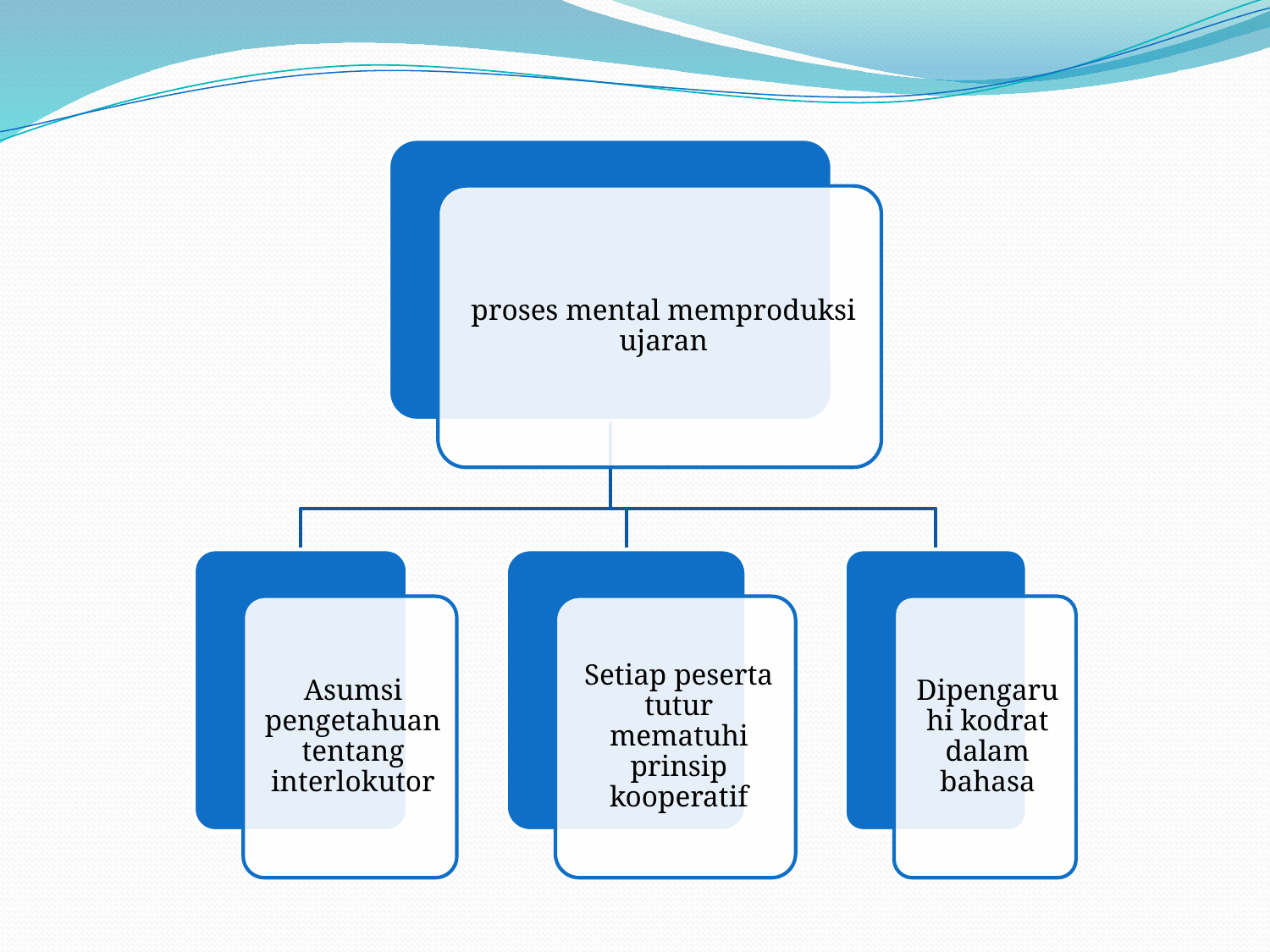

proses mental memproduksi ujaran
Asumsi pengetahuan tentang interlokutor
Setiap peserta tutur mematuhi prinsip kooperatif
Dipengaruhi kodrat dalam bahasa